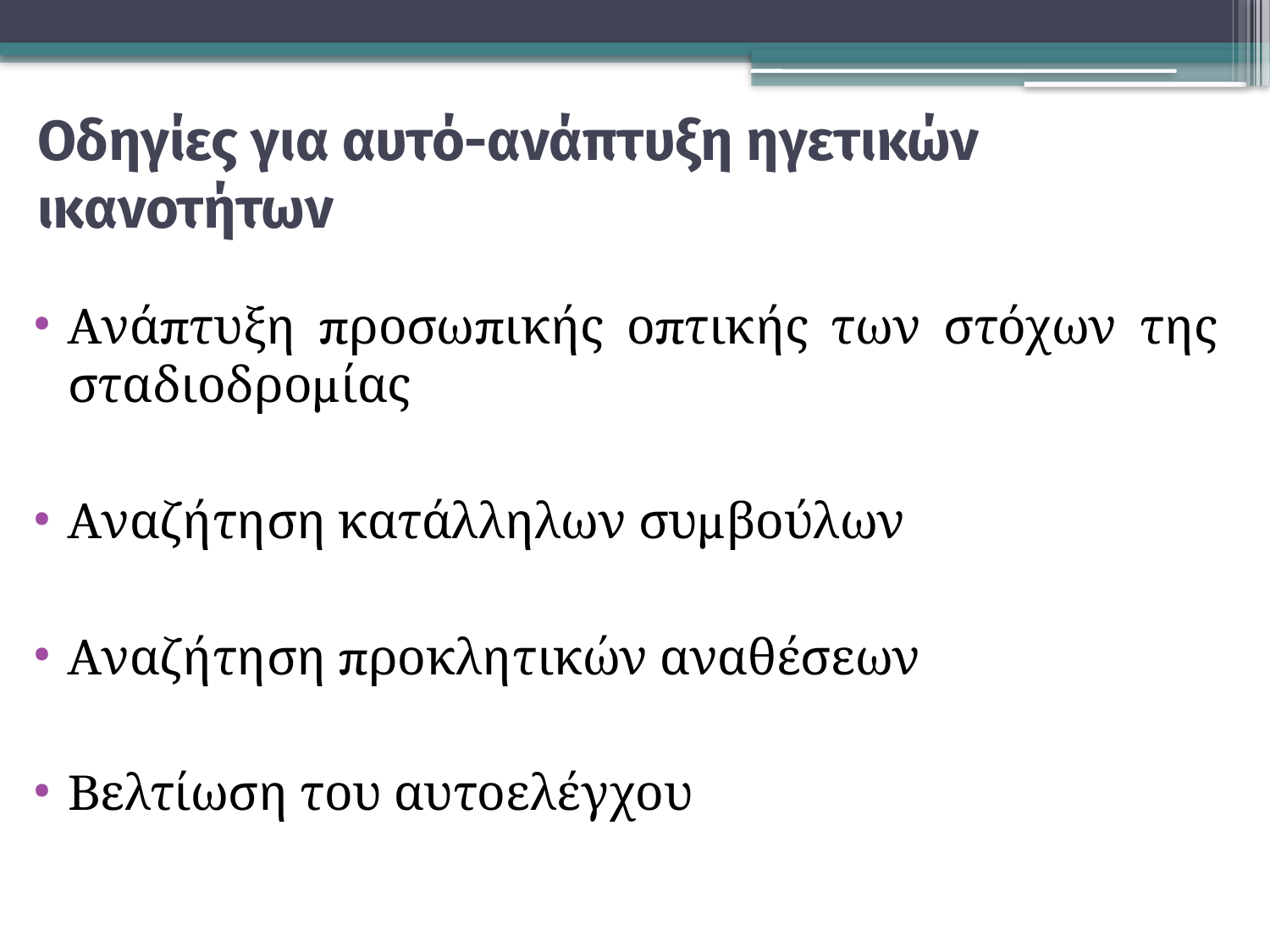

# Οδηγίες για αυτό-ανάπτυξη ηγετικών ικανοτήτων
Ανάπτυξη προσωπικής οπτικής των στόχων της σταδιοδρομίας
Αναζήτηση κατάλληλων συμβούλων
Αναζήτηση προκλητικών αναθέσεων
Βελτίωση του αυτοελέγχου